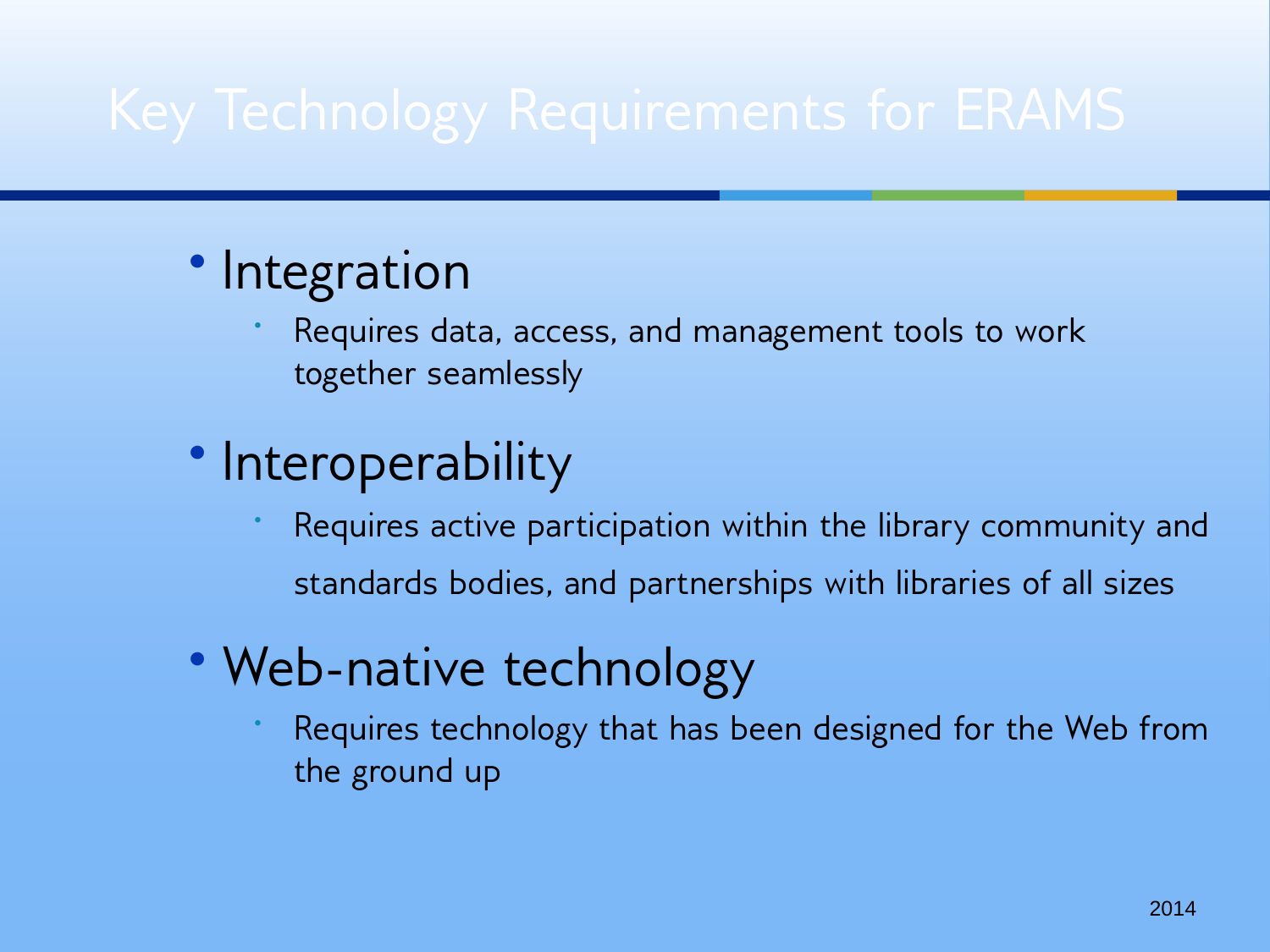

# Key Technology Requirements for ERAMS
Integration
Requires data, access, and management tools to work together seamlessly
Interoperability
Requires active participation within the library community and standards bodies, and partnerships with libraries of all sizes
Web-native technology
Requires technology that has been designed for the Web from the ground up
2014